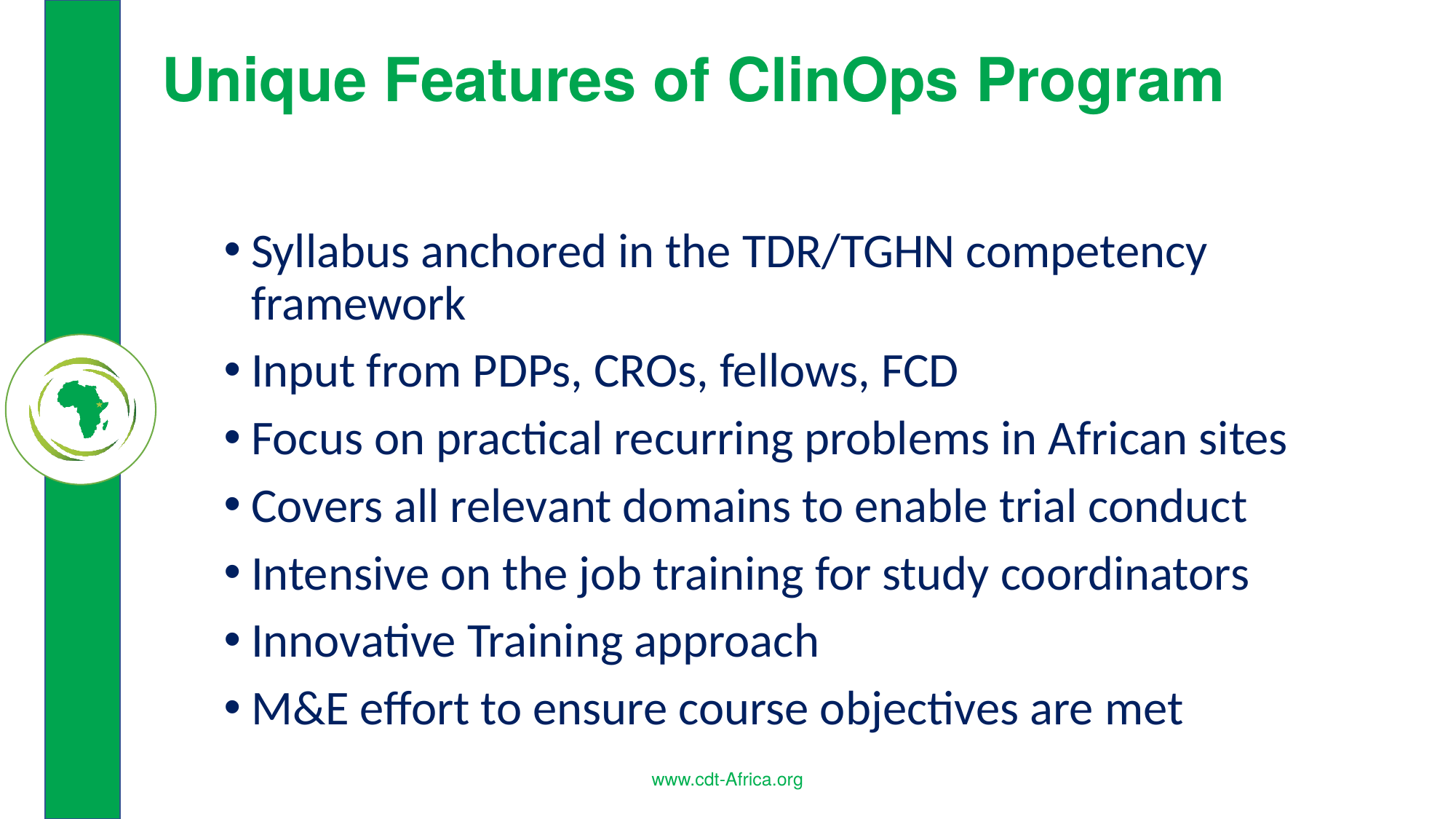

Unique Features of ClinOps Program
Syllabus anchored in the TDR/TGHN competency framework
Input from PDPs, CROs, fellows, FCD
Focus on practical recurring problems in African sites
Covers all relevant domains to enable trial conduct
Intensive on the job training for study coordinators
Innovative Training approach
M&E effort to ensure course objectives are met

www.cdt-Africa.org